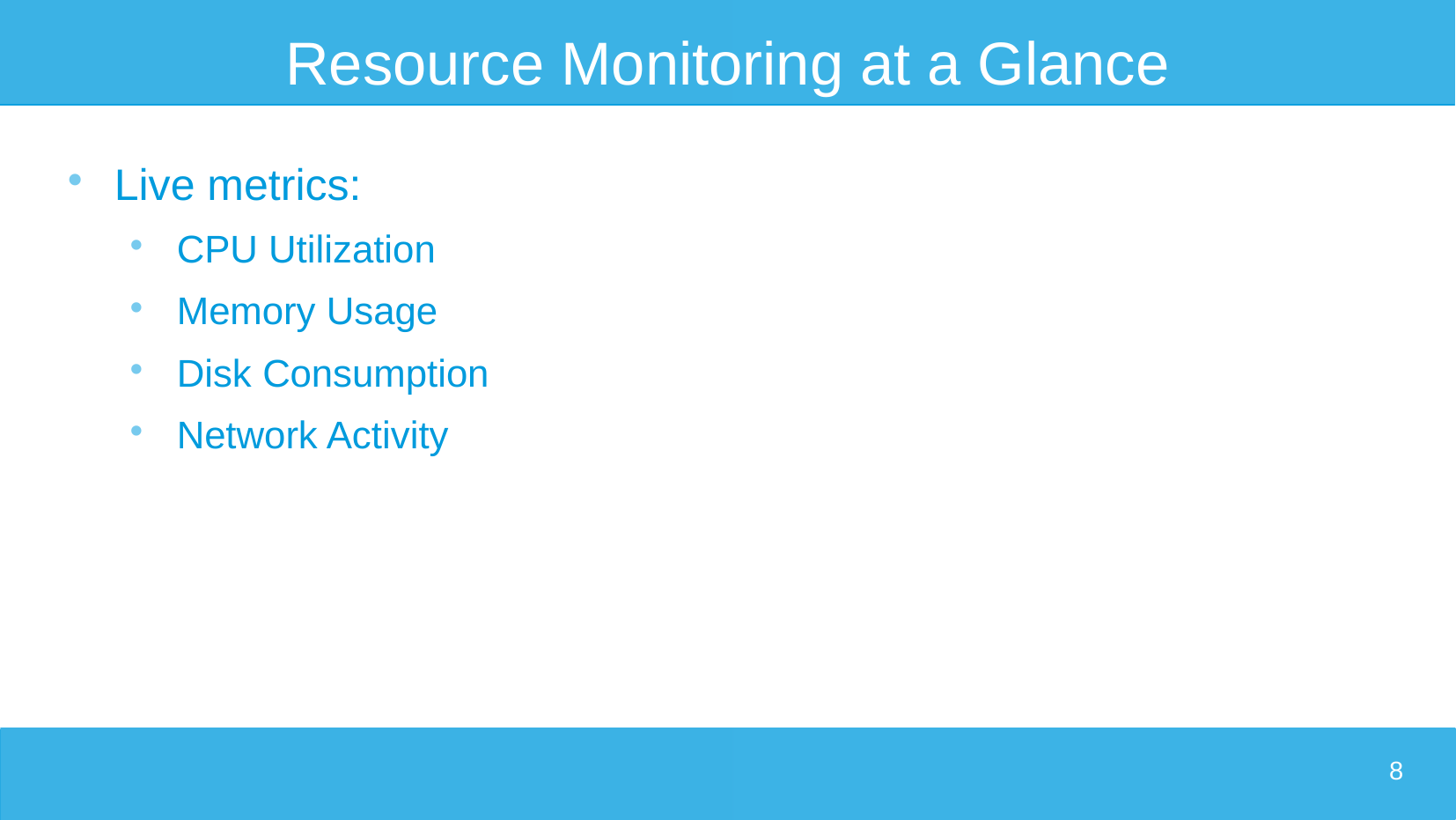

# Resource Monitoring at a Glance
Live metrics:
CPU Utilization
Memory Usage
Disk Consumption
Network Activity
8